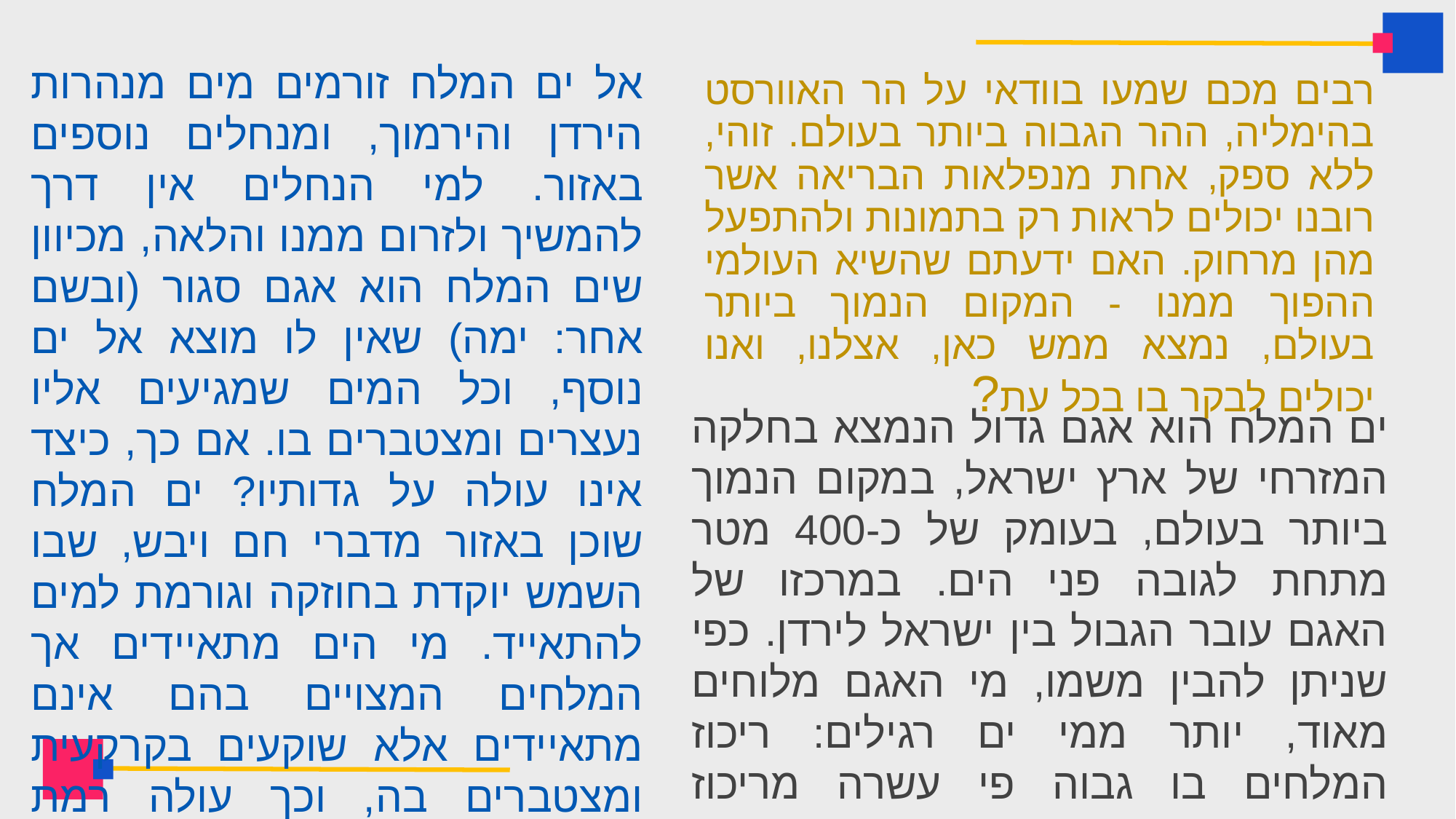

אל ים המלח זורמים מים מנהרות הירדן והירמוך, ומנחלים נוספים באזור. למי הנחלים אין דרך להמשיך ולזרום ממנו והלאה, מכיוון שים המלח הוא אגם סגור (ובשם אחר: ימה) שאין לו מוצא אל ים נוסף, וכל המים שמגיעים אליו נעצרים ומצטברים בו. אם כך, כיצד אינו עולה על גדותיו? ים המלח שוכן באזור מדברי חם ויבש, שבו השמש יוקדת בחוזקה וגורמת למים להתאייד. מי הים מתאיידים אך המלחים המצויים בהם אינם מתאיידים אלא שוקעים בקרקעית ומצטברים בה, וכך עולה רמת המליחות במים עוד ועוד.

רבים מכם שמעו בוודאי על הר האוורסט בהימליה, ההר הגבוה ביותר בעולם. זוהי, ללא ספק, אחת מנפלאות הבריאה אשר רובנו יכולים לראות רק בתמונות ולהתפעל מהן מרחוק. האם ידעתם שהשיא העולמי ההפוך ממנו - המקום הנמוך ביותר בעולם, נמצא ממש כאן, אצלנו, ואנו יכולים לבקר בו בכל עת?
ים המלח הוא אגם גדול הנמצא בחלקה המזרחי של ארץ ישראל, במקום הנמוך ביותר בעולם, בעומק של כ-400 מטר מתחת לגובה פני הים. במרכזו של האגם עובר הגבול בין ישראל לירדן. כפי שניתן להבין משמו, מי האגם מלוחים מאוד, יותר ממי ים רגילים: ריכוז המלחים בו גבוה פי עשרה מריכוז המלחים בים התיכון.